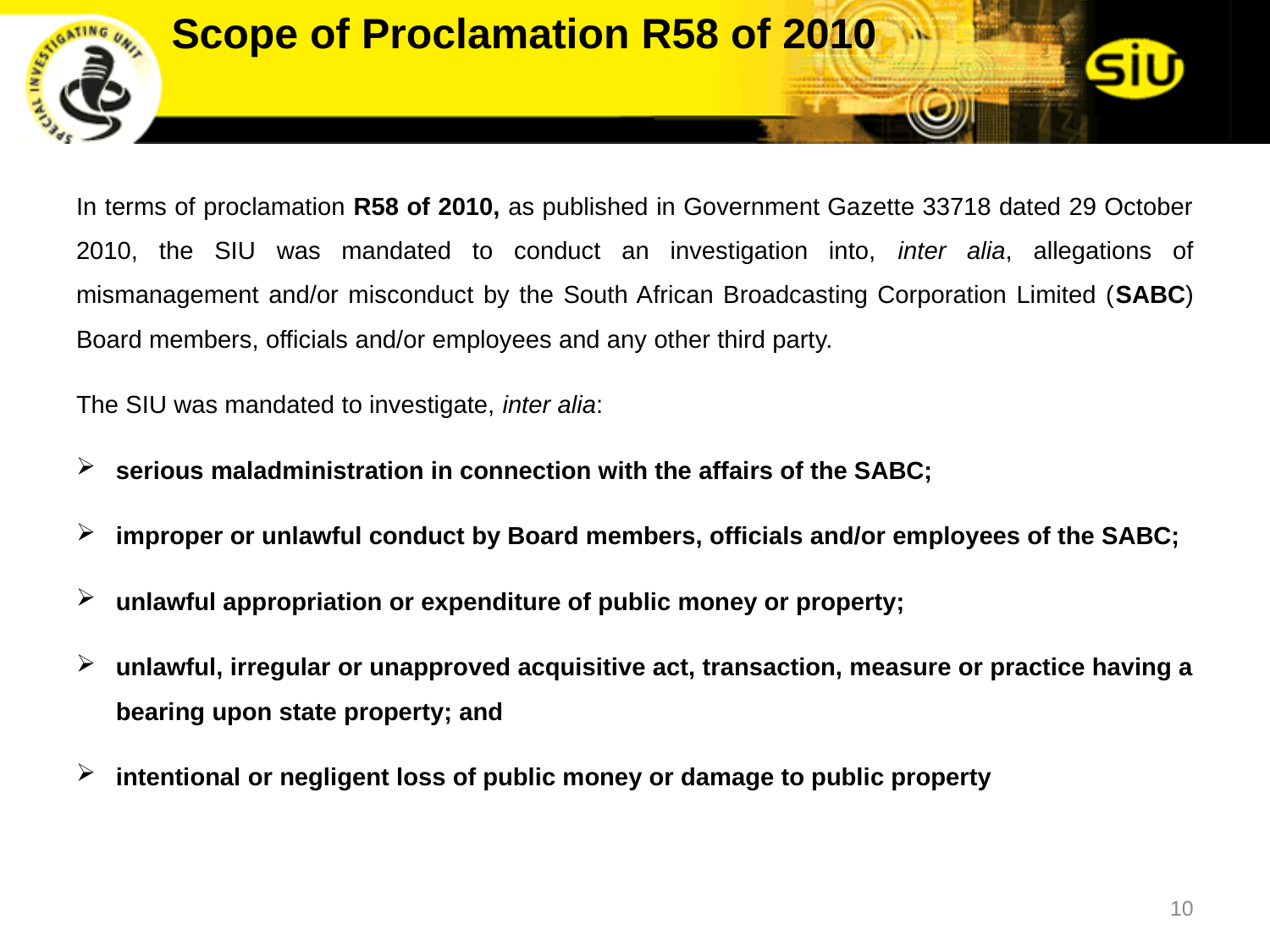

Scope of Proclamation R58 of 2010
In terms of proclamation R58 of 2010, as published in Government Gazette 33718 dated 29 October 2010, the SIU was mandated to conduct an investigation into, inter alia, allegations of mismanagement and/or misconduct by the South African Broadcasting Corporation Limited (SABC) Board members, officials and/or employees and any other third party.
The SIU was mandated to investigate, inter alia:
serious maladministration in connection with the affairs of the SABC;
improper or unlawful conduct by Board members, officials and/or employees of the SABC;
unlawful appropriation or expenditure of public money or property;
unlawful, irregular or unapproved acquisitive act, transaction, measure or practice having a bearing upon state property; and
intentional or negligent loss of public money or damage to public property

10